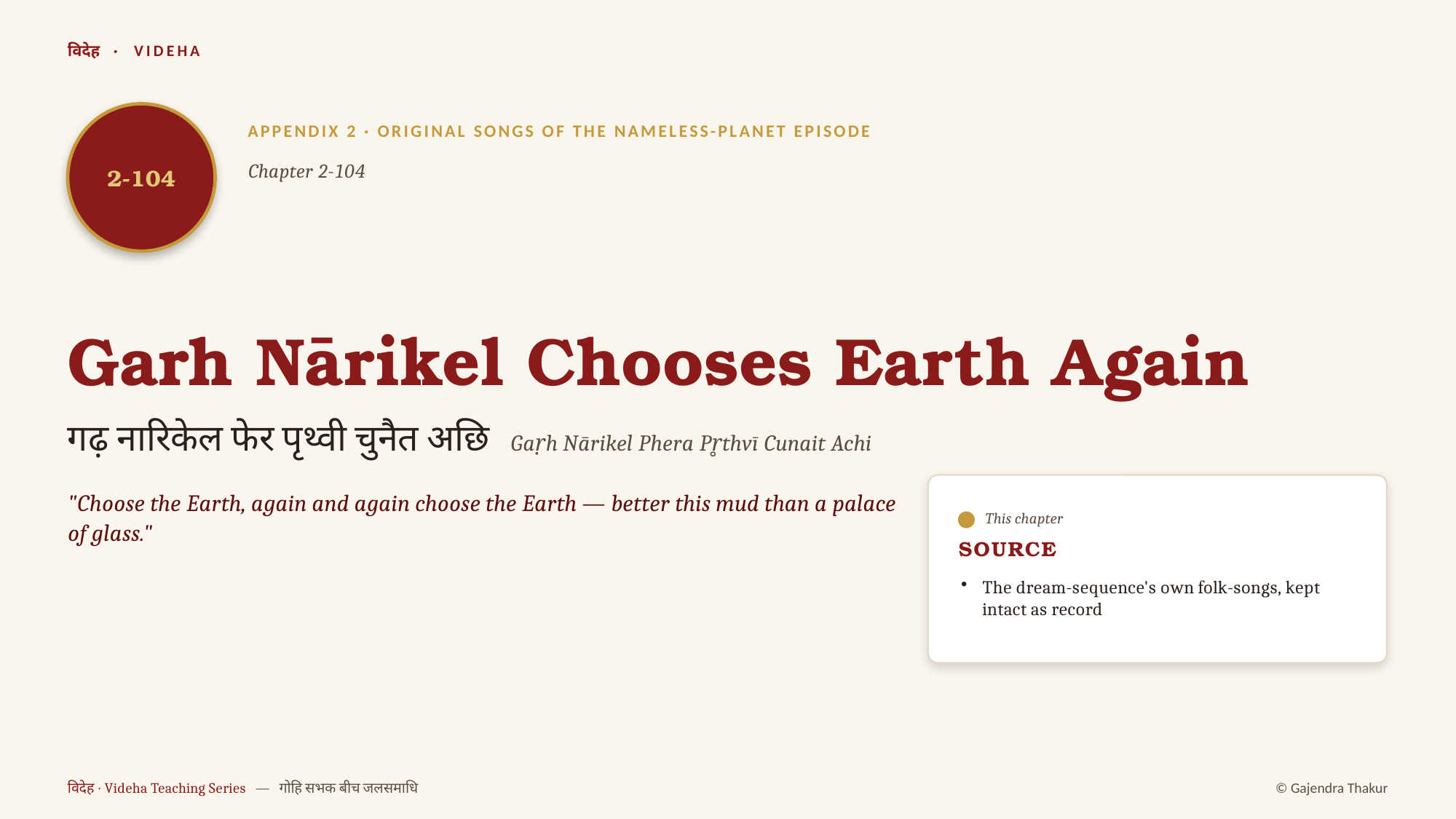

विदेह  ·  VIDEHA

2-104
APPENDIX 2 · ORIGINAL SONGS OF THE NAMELESS-PLANET EPISODE
Chapter 2-104
Garh Nārikel Chooses Earth Again
गढ़ नारिकेल फेर पृथ्वी चुनैत अछि    Gaṛh Nārikel Phera Pr̥thvī Cunait Achi

"Choose the Earth, again and again choose the Earth — better this mud than a palace of glass."
This chapter

SOURCE
The dream-sequence's own folk-songs, kept intact as record
विदेह · Videha Teaching Series   —   गोहि सभक बीच जलसमाधि
© Gajendra Thakur